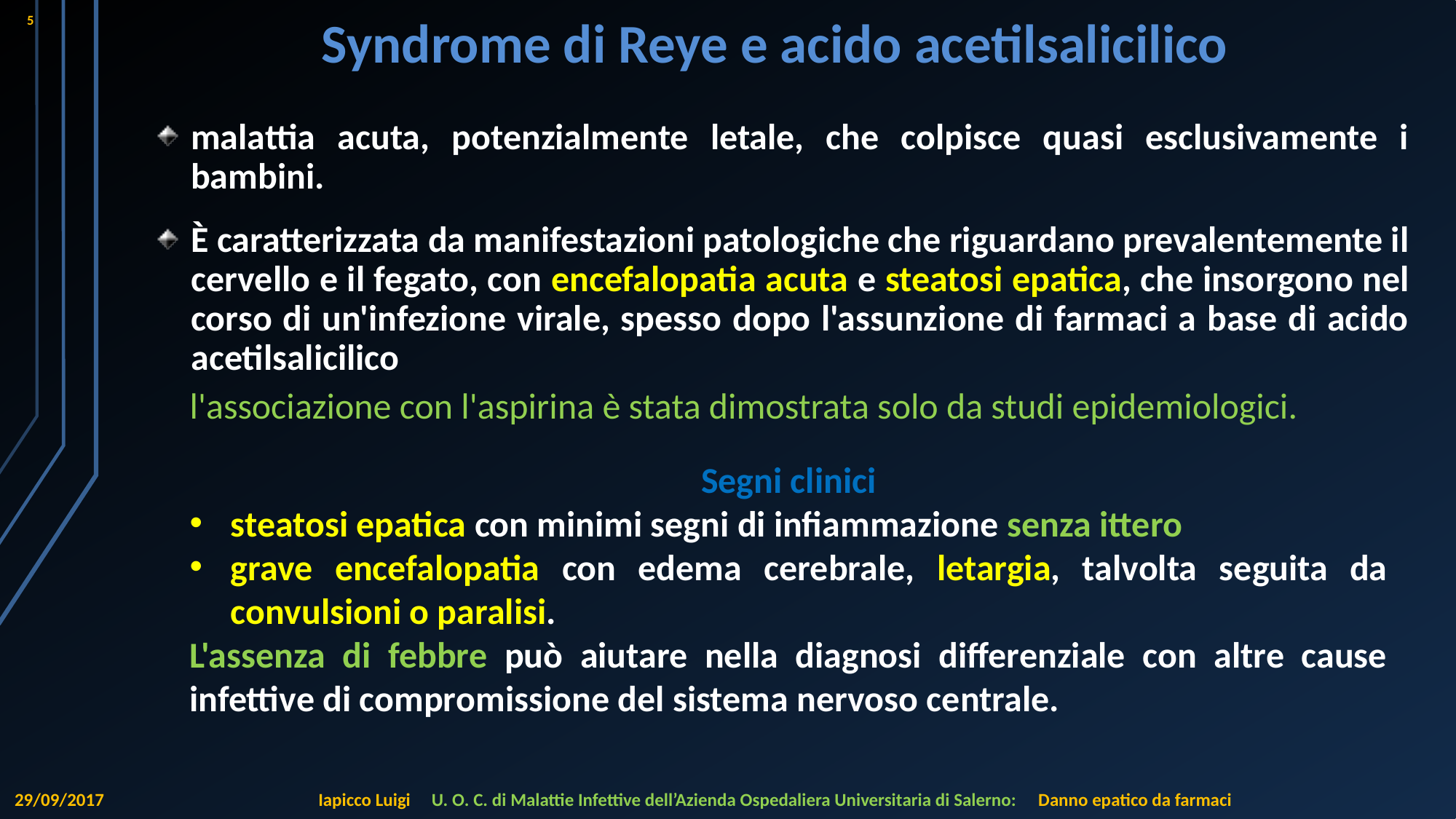

5
# Syndrome di Reye e acido acetilsalicilico
malattia acuta, potenzialmente letale, che colpisce quasi esclusivamente i bambini.
È caratterizzata da manifestazioni patologiche che riguardano prevalentemente il cervello e il fegato, con encefalopatia acuta e steatosi epatica, che insorgono nel corso di un'infezione virale, spesso dopo l'assunzione di farmaci a base di acido acetilsalicilico
l'associazione con l'aspirina è stata dimostrata solo da studi epidemiologici.
Segni clinici
steatosi epatica con minimi segni di infiammazione senza ittero
grave encefalopatia con edema cerebrale, letargia, talvolta seguita da convulsioni o paralisi.
L'assenza di febbre può aiutare nella diagnosi differenziale con altre cause infettive di compromissione del sistema nervoso centrale.
29/09/2017
Iapicco Luigi     U. O. C. di Malattie Infettive dell’Azienda Ospedaliera Universitaria di Salerno:     Danno epatico da farmaci